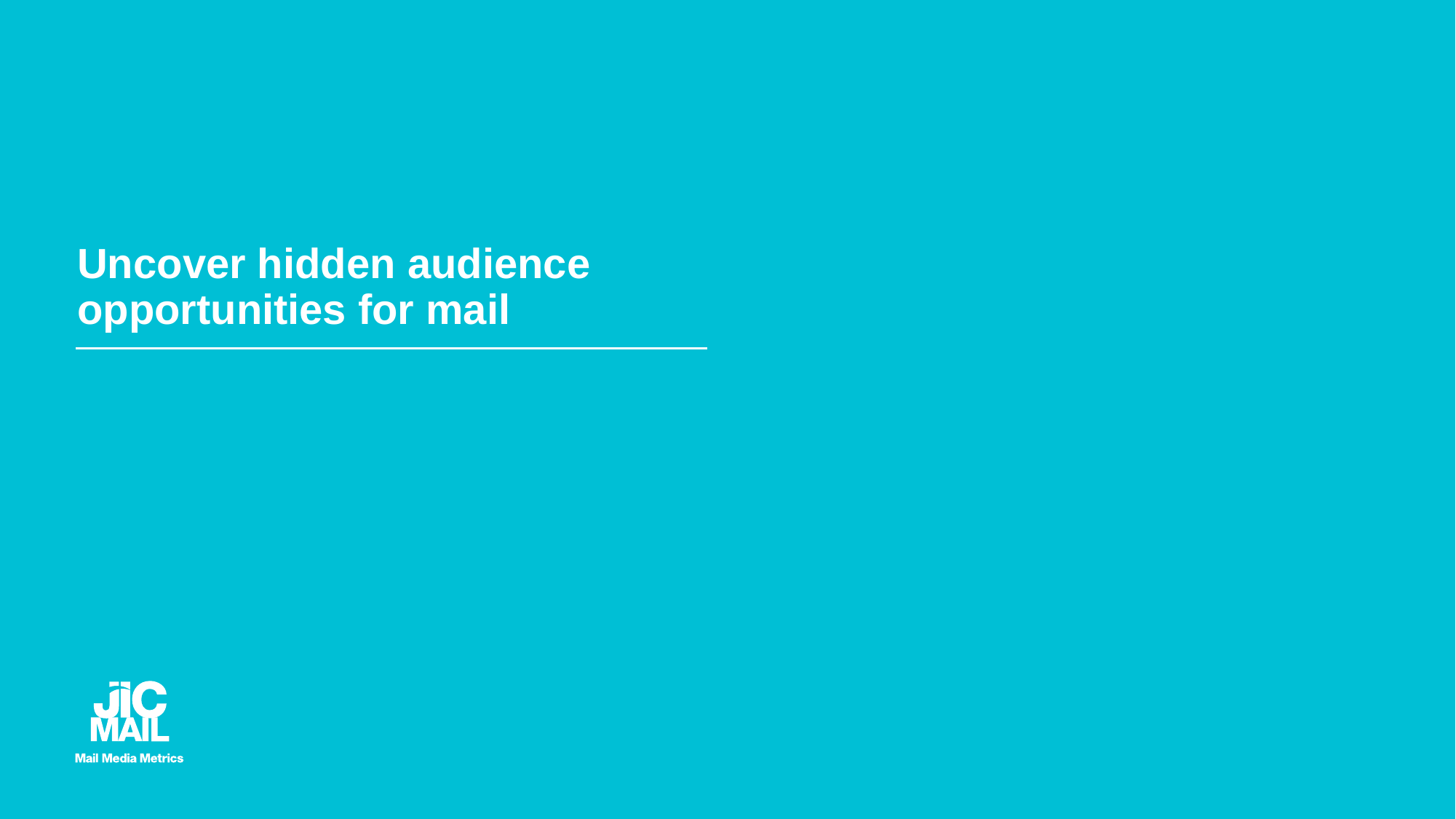

# Uncover hidden audience opportunities for mail